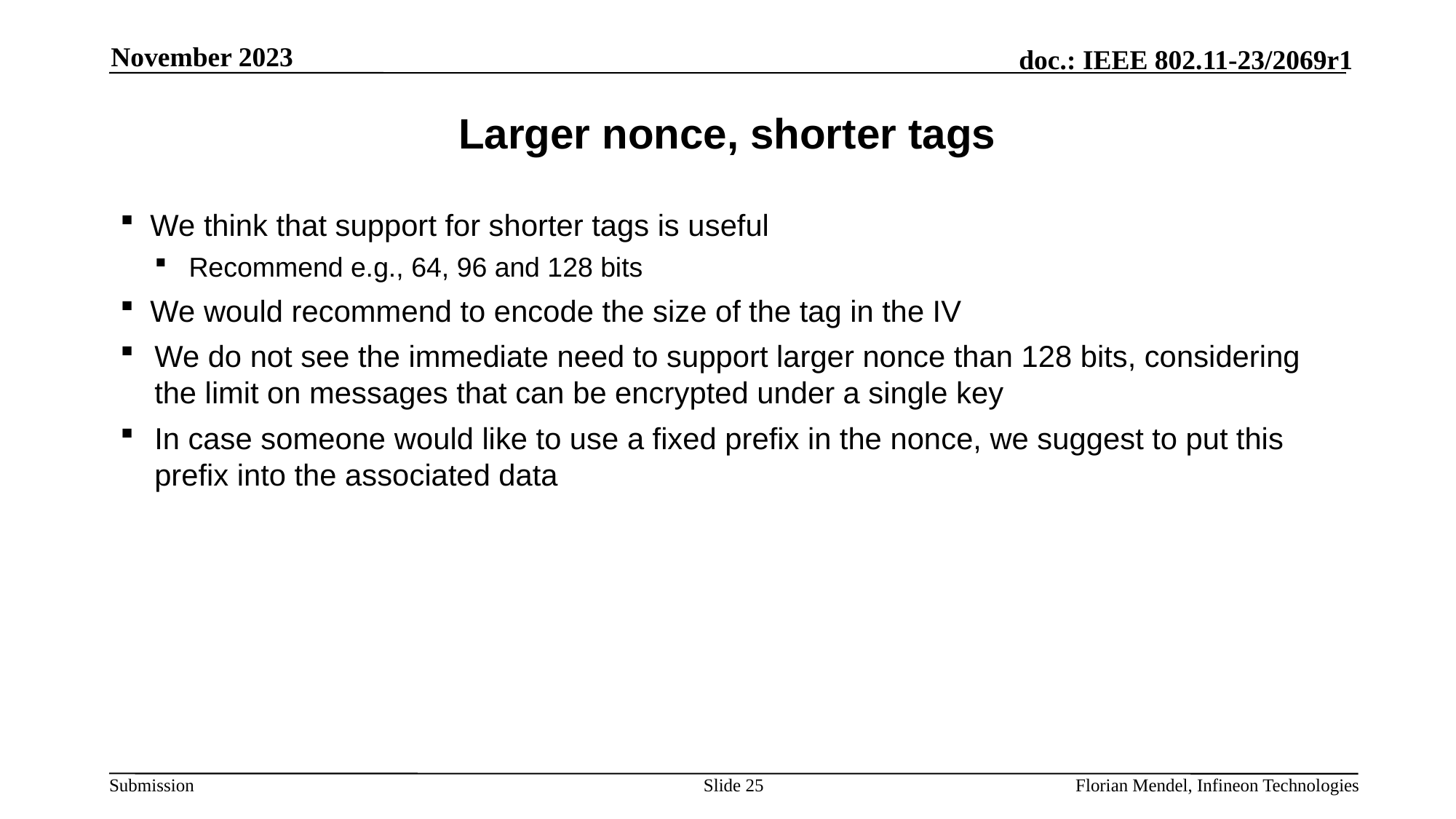

November 2023
# Larger nonce, shorter tags
We think that support for shorter tags is useful
Recommend e.g., 64, 96 and 128 bits
We would recommend to encode the size of the tag in the IV
We do not see the immediate need to support larger nonce than 128 bits, considering the limit on messages that can be encrypted under a single key
In case someone would like to use a fixed prefix in the nonce, we suggest to put this prefix into the associated data

Slide 25
Florian Mendel, Infineon Technologies